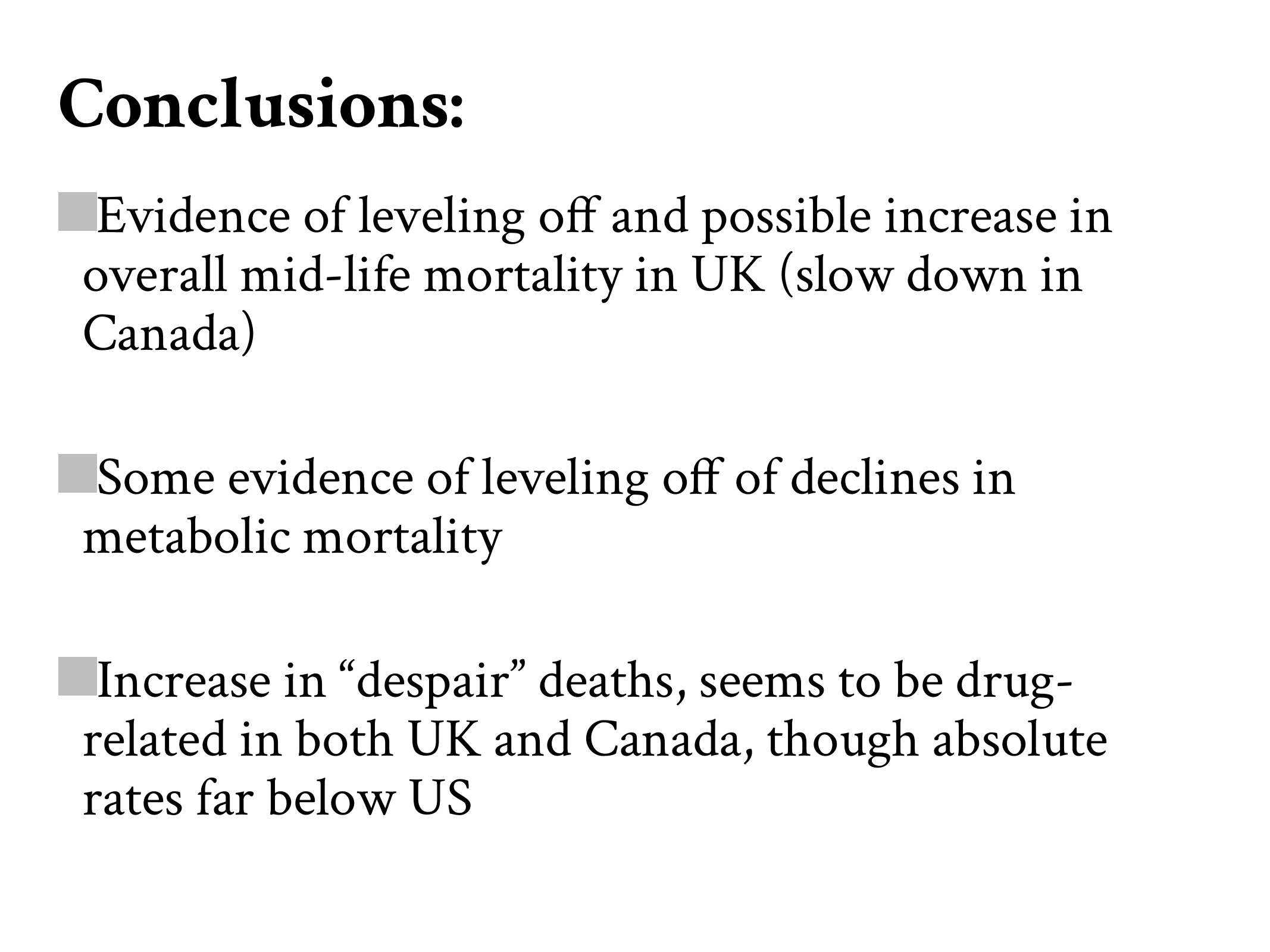

# Conclusions:
Evidence of leveling off and possible increase in overall mid-life mortality in UK (slow down in Canada)

Some evidence of leveling off of declines in metabolic mortality

Increase in “despair” deaths, seems to be drug-related in both UK and Canada, though absolute rates far below US